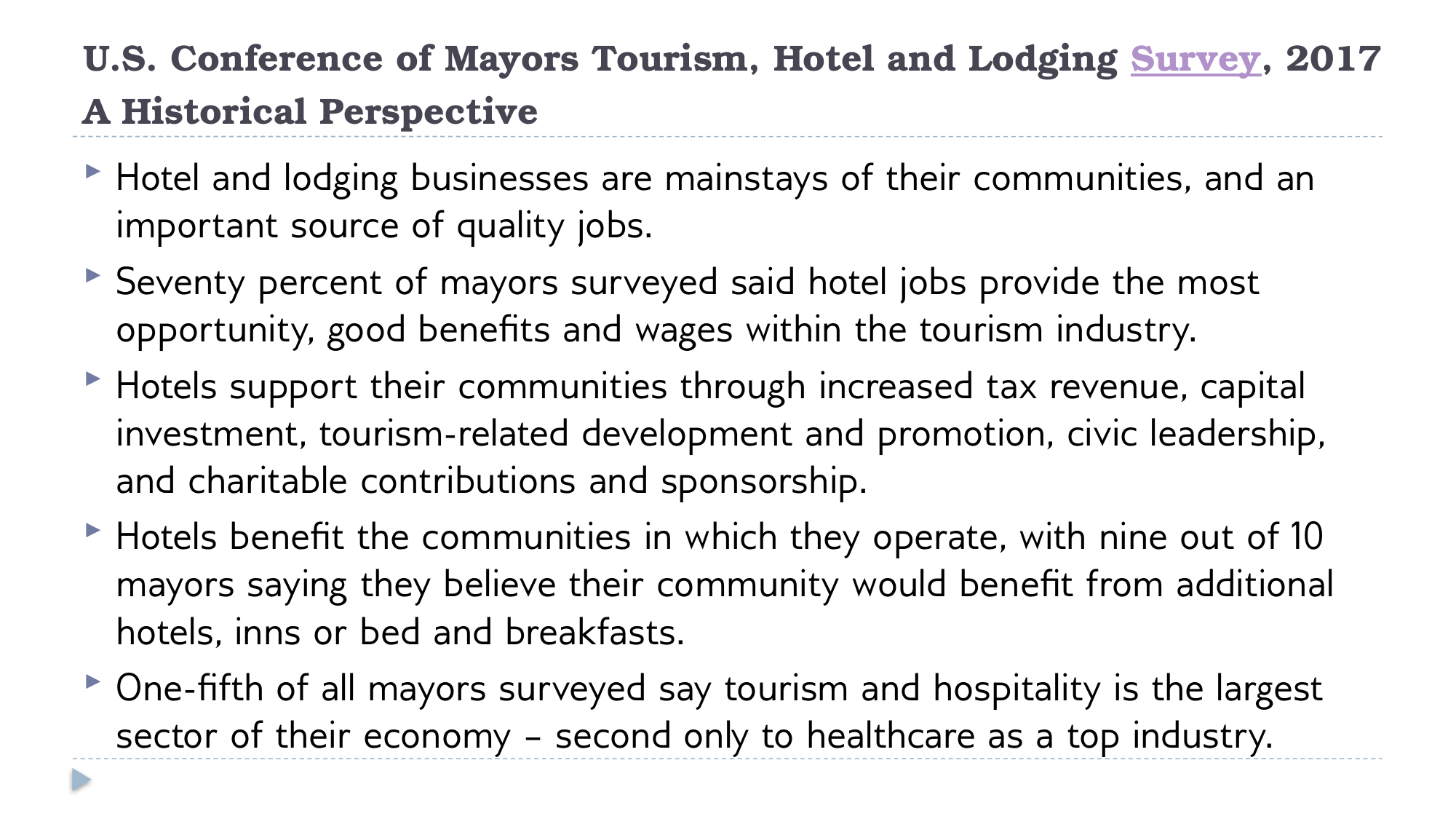

# U.S. Conference of Mayors Tourism, Hotel and Lodging Survey, 2017 A Historical Perspective
Hotel and lodging businesses are mainstays of their communities, and an important source of quality jobs.
Seventy percent of mayors surveyed said hotel jobs provide the most opportunity, good benefits and wages within the tourism industry.
Hotels support their communities through increased tax revenue, capital investment, tourism-related development and promotion, civic leadership, and charitable contributions and sponsorship.
Hotels benefit the communities in which they operate, with nine out of 10 mayors saying they believe their community would benefit from additional hotels, inns or bed and breakfasts.
One-fifth of all mayors surveyed say tourism and hospitality is the largest sector of their economy – second only to healthcare as a top industry.